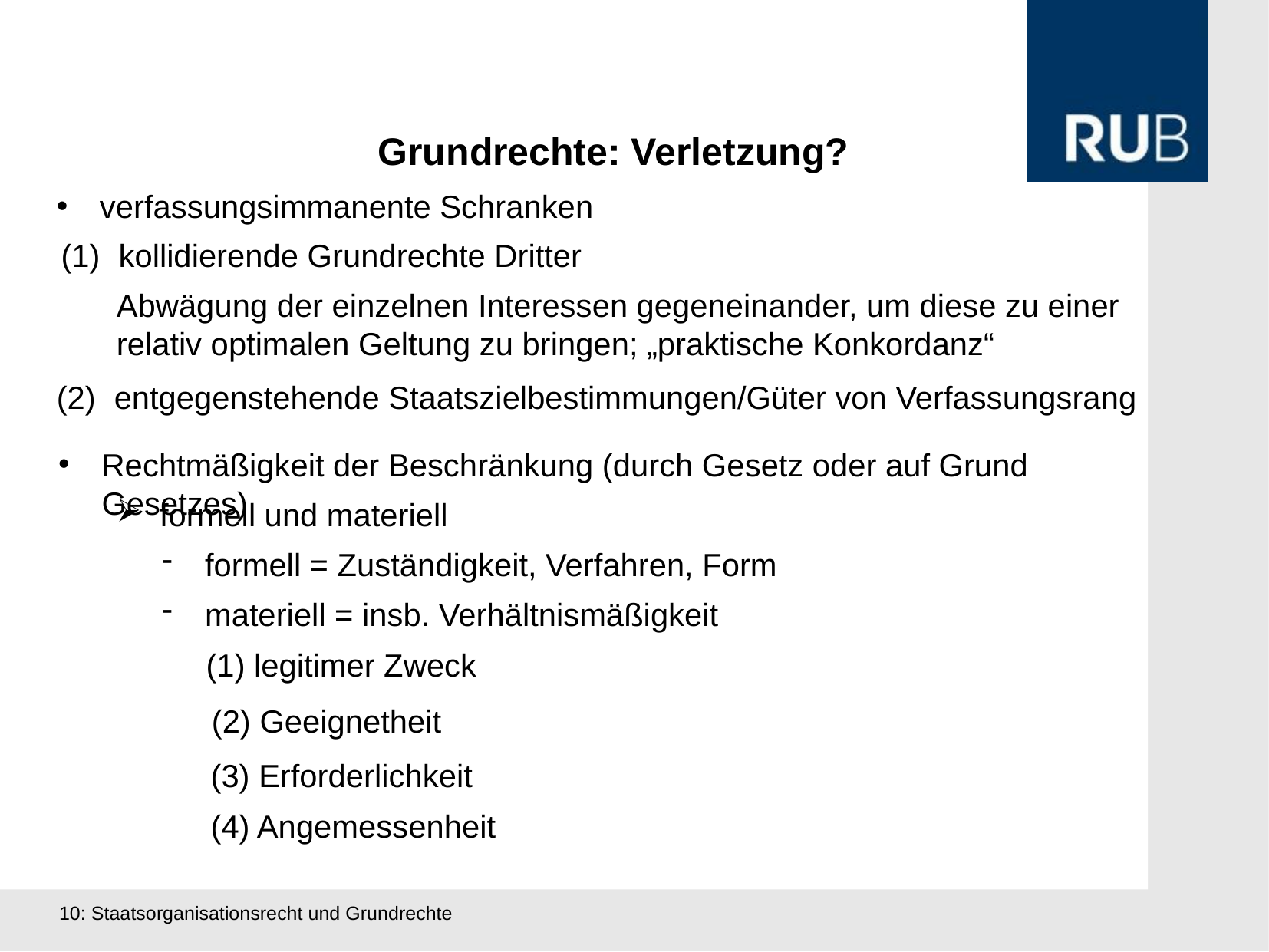

Grundrechte: Verletzung?
verfassungsimmanente Schranken
kollidierende Grundrechte Dritter
Abwägung der einzelnen Interessen gegeneinander, um diese zu einer relativ optimalen Geltung zu bringen; „praktische Konkordanz“
entgegenstehende Staatszielbestimmungen/Güter von Verfassungsrang
Rechtmäßigkeit der Beschränkung (durch Gesetz oder auf Grund Gesetzes)
formell und materiell
formell = Zuständigkeit, Verfahren, Form
materiell = insb. Verhältnismäßigkeit
(1) legitimer Zweck
(2) Geeignetheit
(3) Erforderlichkeit
(4) Angemessenheit
10: Staatsorganisationsrecht und Grundrechte